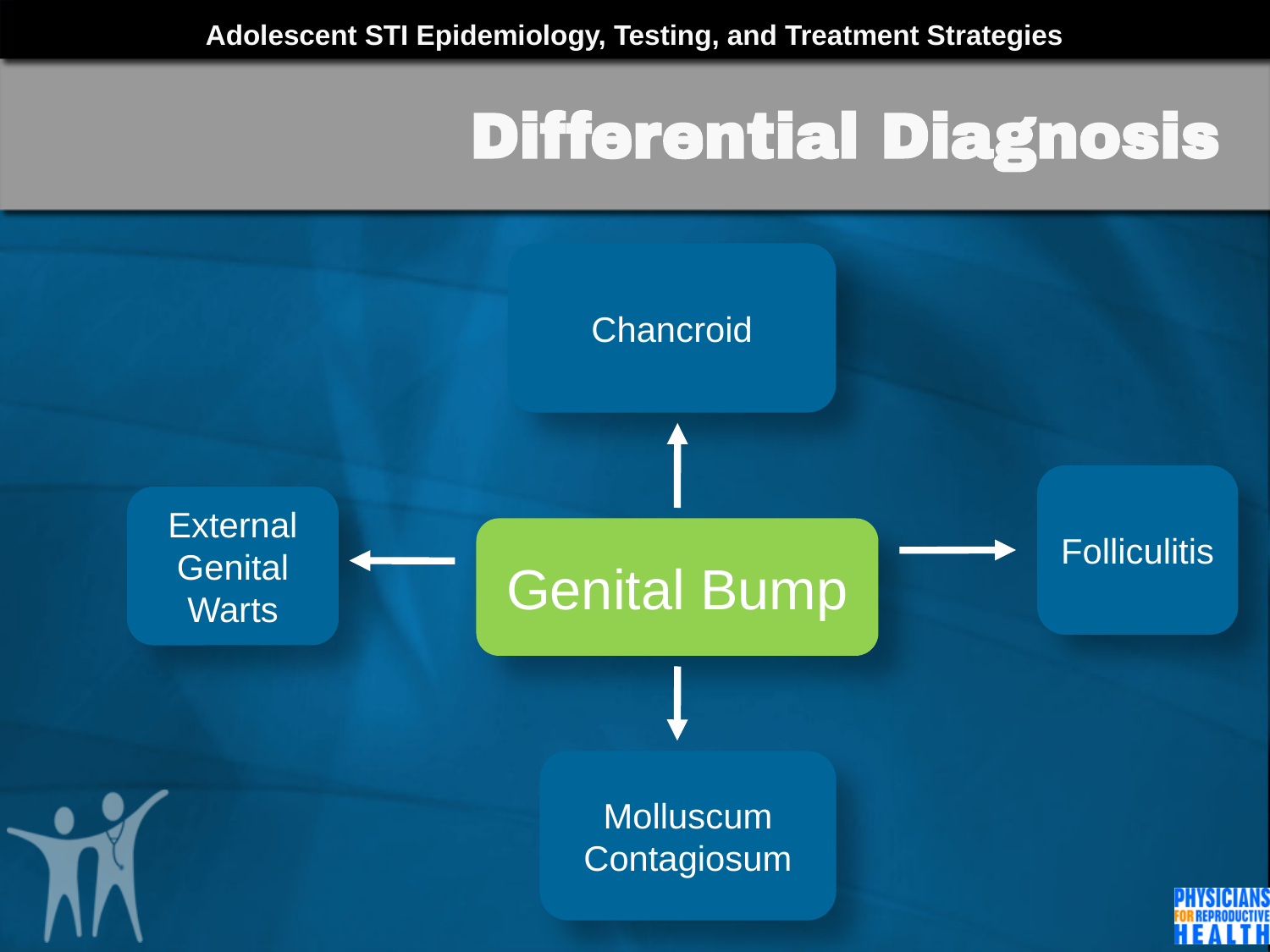

# Differential Diagnosis
Chancroid
Folliculitis
External Genital Warts
Genital Bump
Molluscum Contagiosum